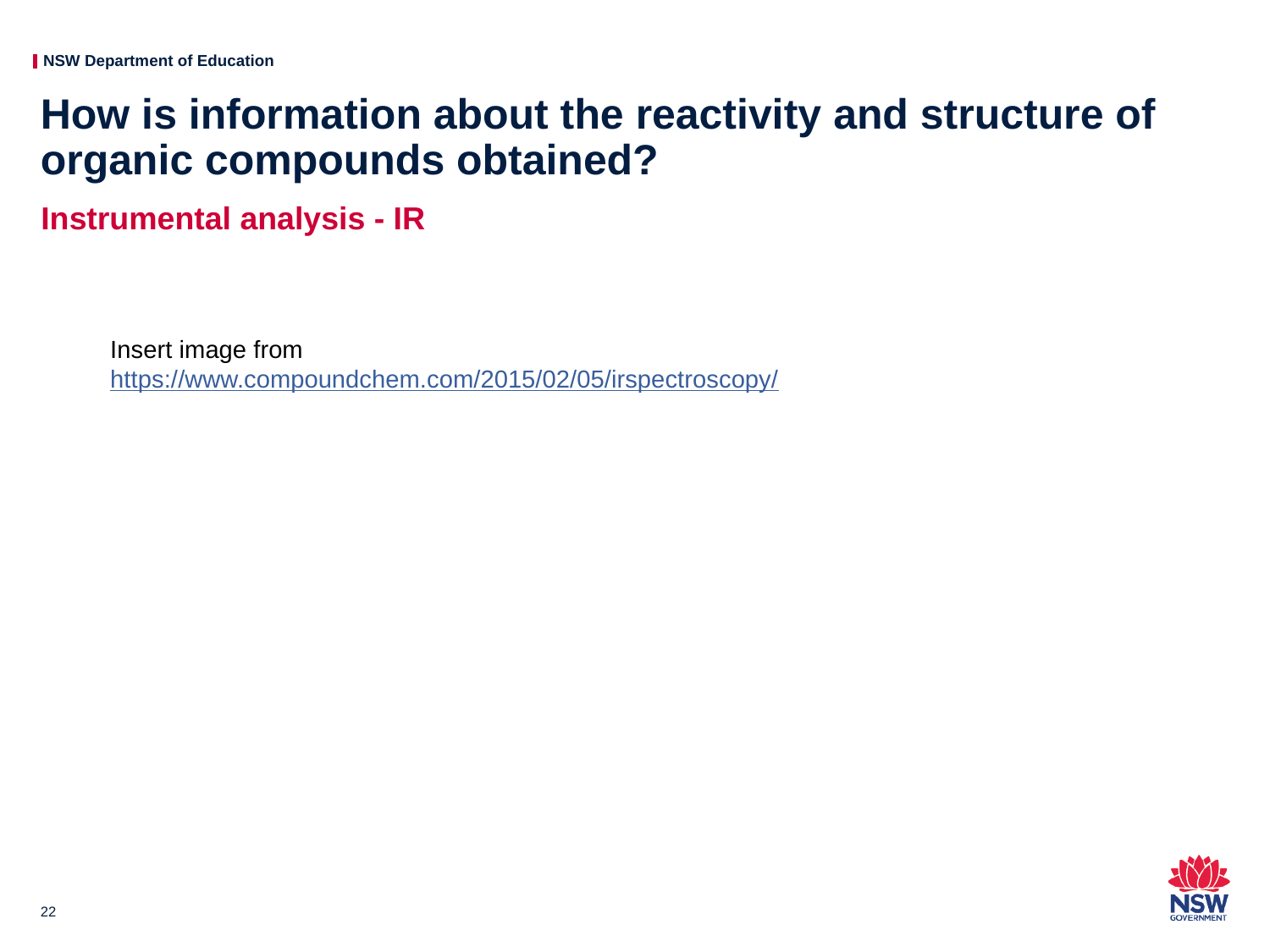

# How is information about the reactivity and structure of organic compounds obtained?
Instrumental analysis - IR
Insert image from https://www.compoundchem.com/2015/02/05/irspectroscopy/

22